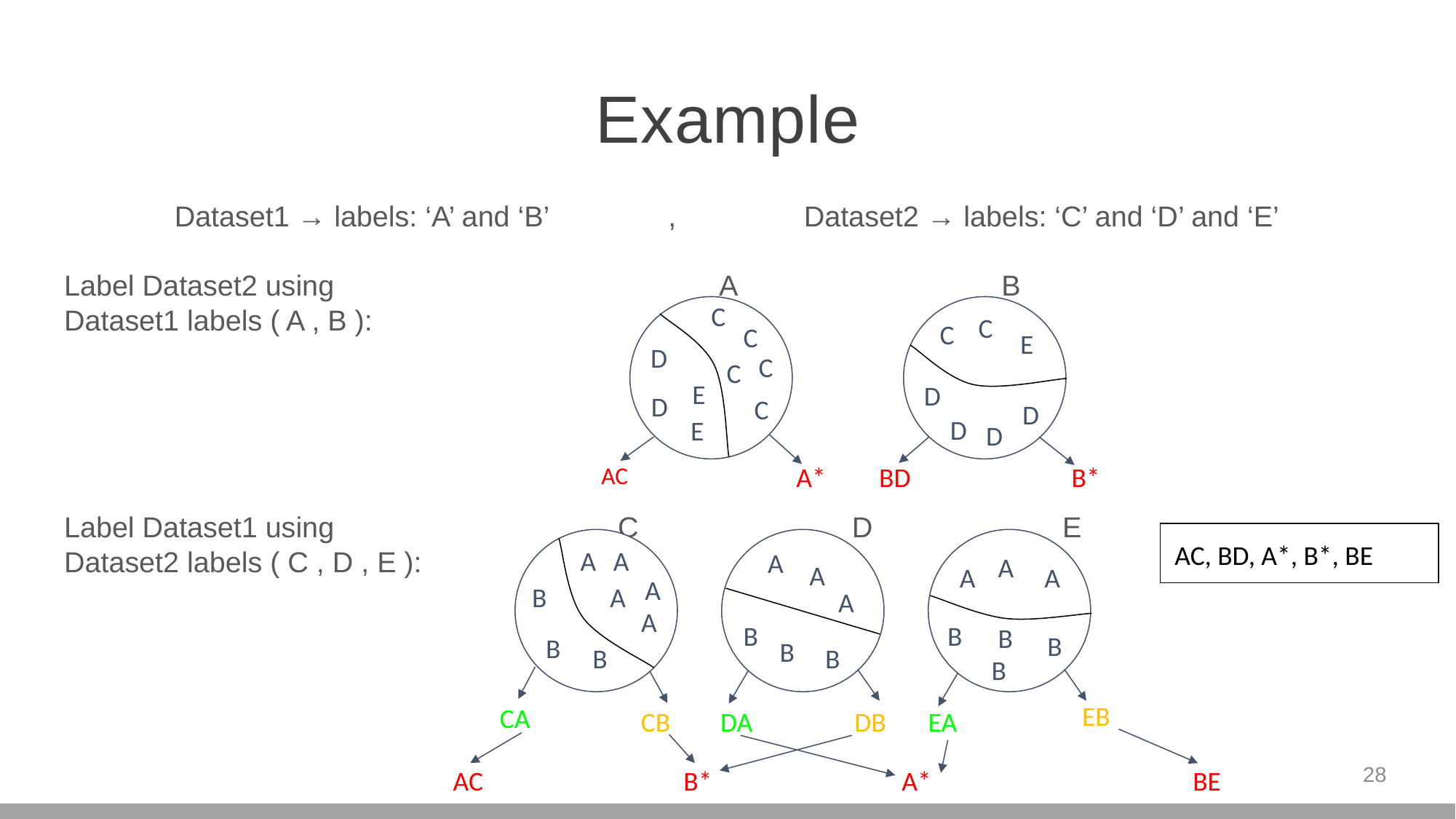

# Example
Dataset1 → labels: ‘A’ and ‘B’               ,                Dataset2 → labels: ‘C’ and ‘D’ and ‘E’

Label Dataset2 using 		 		A                                 B
Dataset1 labels ( A , B ):

Label Dataset1 using       			 C		   D		  E
Dataset2 labels ( C , D , E ):

C

C
C
C
E

D
C
C

E
D
D
C
D
D
E
D
AC
A*
BD
B*
AC, BD, A*, B*, BE

A
A

A
A

A
A
A
A
B
A
A

A

B
B
B
B
B
B
B
B
B
EB
CA
CB
DA
DB
EA
28
AC
B*
A*
BE